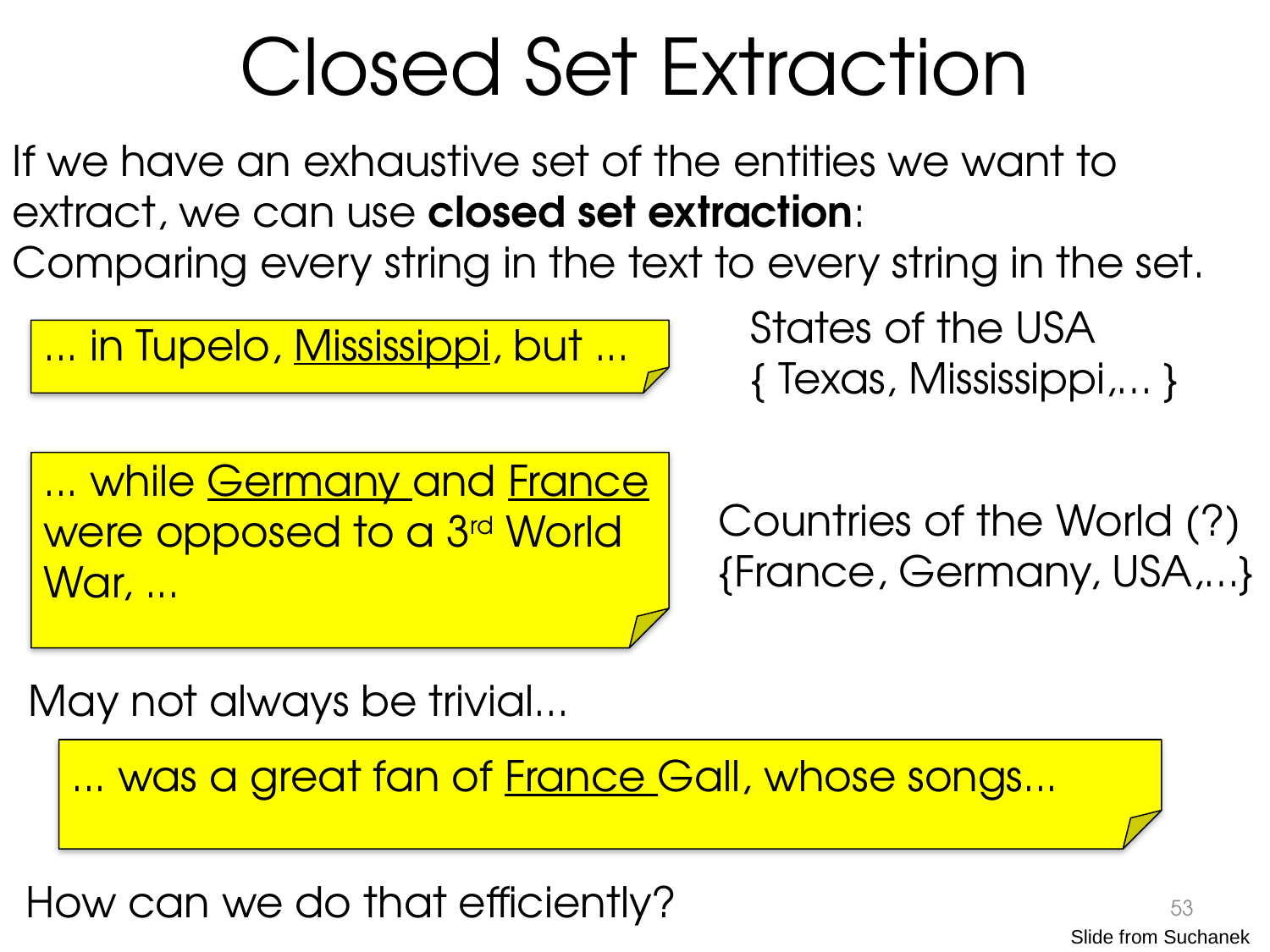

# Closed Set Extraction
If we have an exhaustive set of the entities we want to extract, we can use closed set extraction:
Comparing every string in the text to every string in the set.
States of the USA
{ Texas, Mississippi,… }
... in Tupelo, Mississippi, but ...
... while Germany and France were opposed to a 3rd World War, ...
Countries of the World (?)
{France, Germany, USA,…}
May not always be trivial...
... was a great fan of France Gall, whose songs...
How can we do that efficiently?
53
Slide from Suchanek